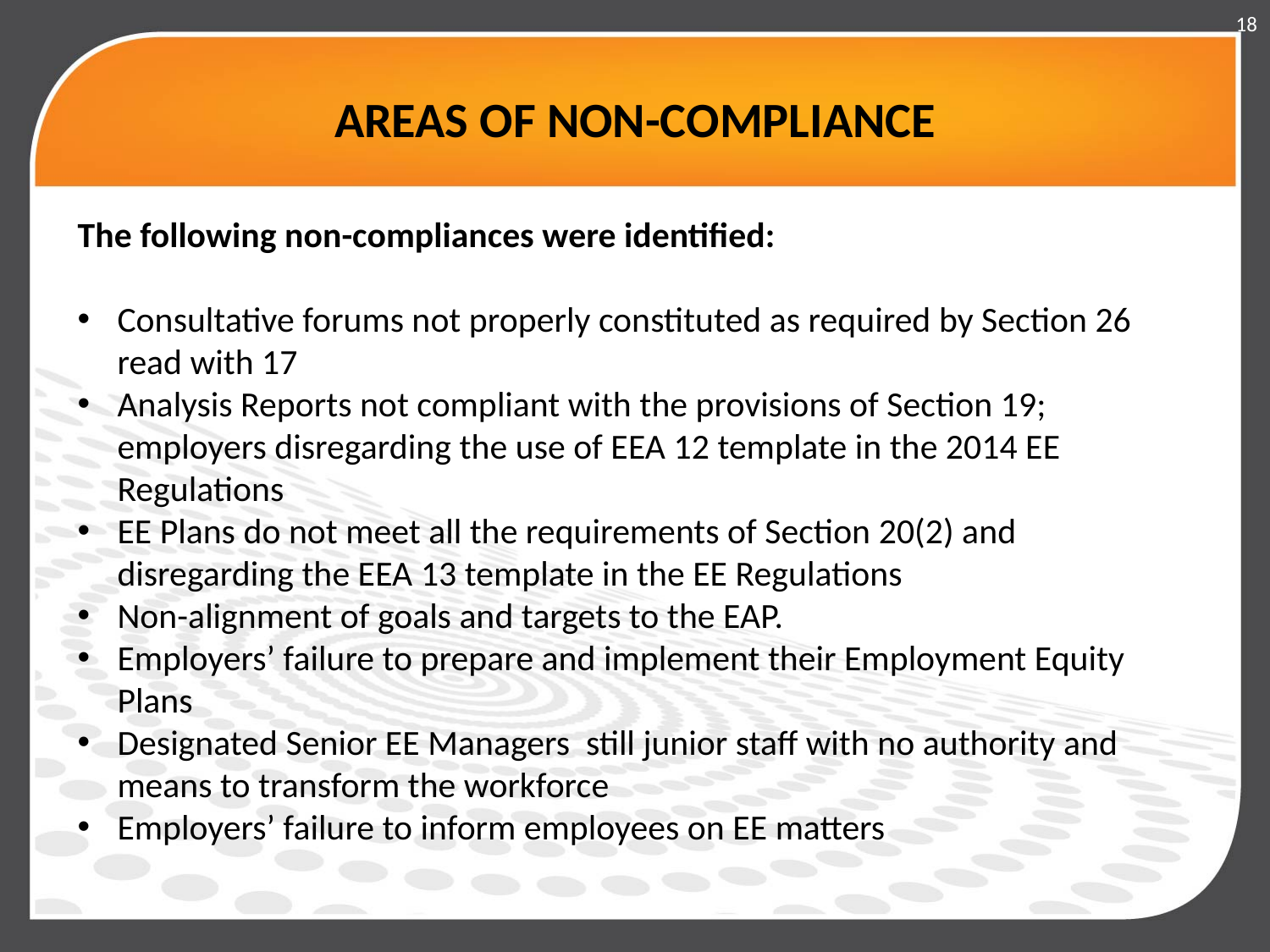

18
# AREAS OF NON-COMPLIANCE
The following non-compliances were identified:

Consultative forums not properly constituted as required by Section 26 read with 17
Analysis Reports not compliant with the provisions of Section 19; employers disregarding the use of EEA 12 template in the 2014 EE Regulations
EE Plans do not meet all the requirements of Section 20(2) and disregarding the EEA 13 template in the EE Regulations
Non-alignment of goals and targets to the EAP.
Employers’ failure to prepare and implement their Employment Equity Plans
Designated Senior EE Managers  still junior staff with no authority and means to transform the workforce
Employers’ failure to inform employees on EE matters